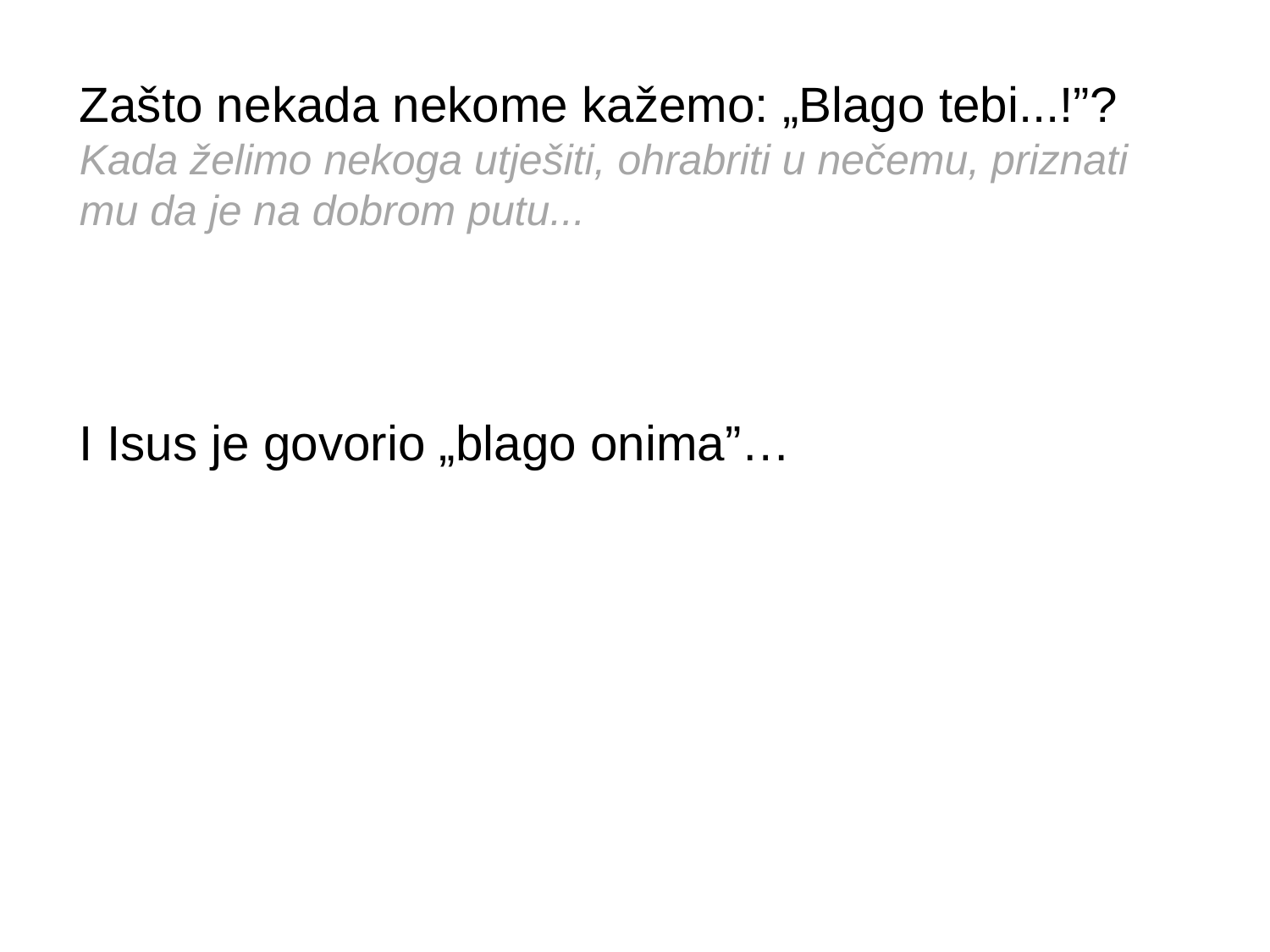

Zašto nekada nekome kažemo: „Blago tebi...!”?
Kada želimo nekoga utješiti, ohrabriti u nečemu, priznati mu da je na dobrom putu...

I Isus je govorio „blago onima”…